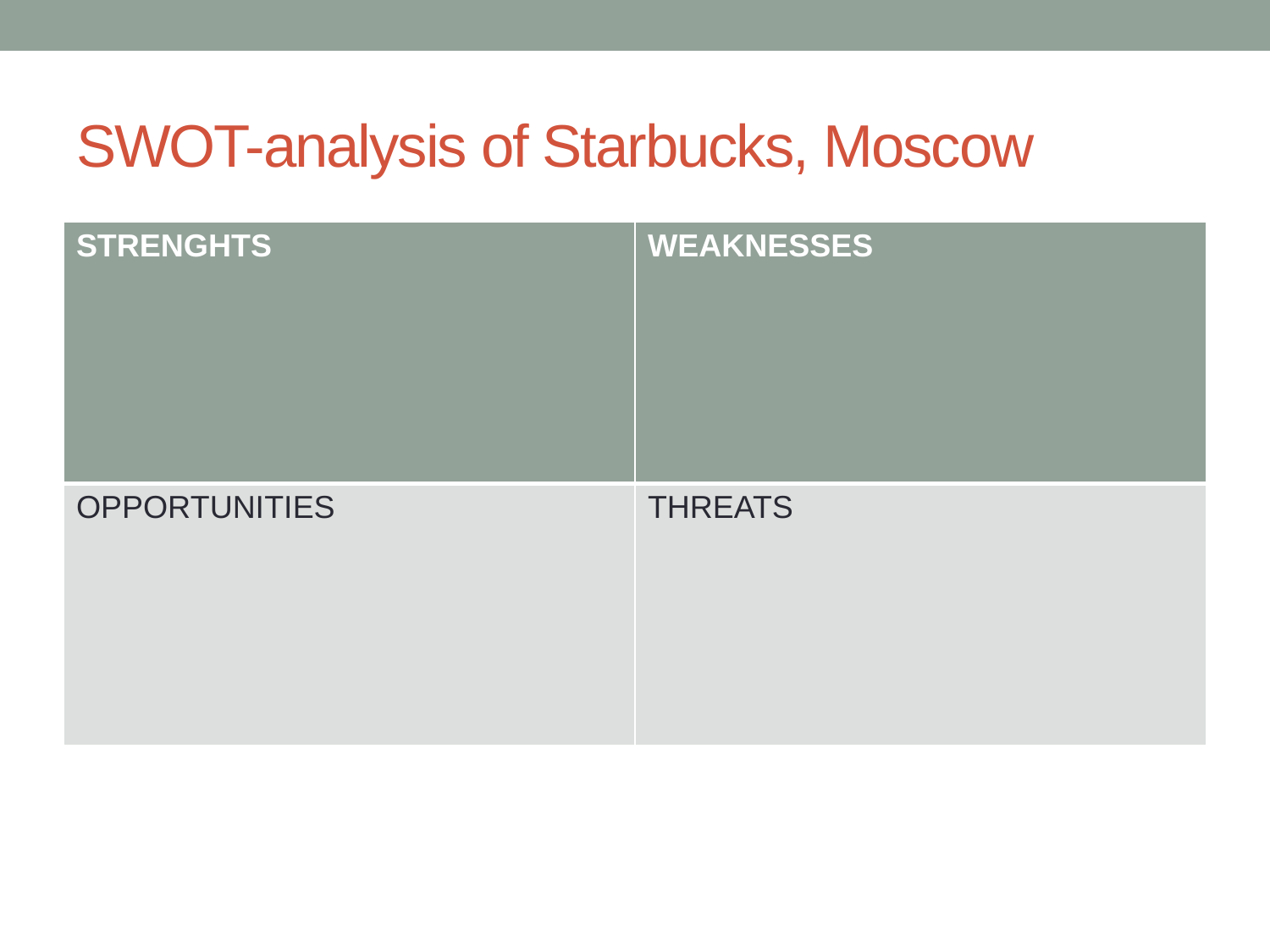

# SWOT-analysis of Starbucks, Moscow
| STRENGHTS | WEAKNESSES |
| --- | --- |
| OPPORTUNITIES | THREATS |